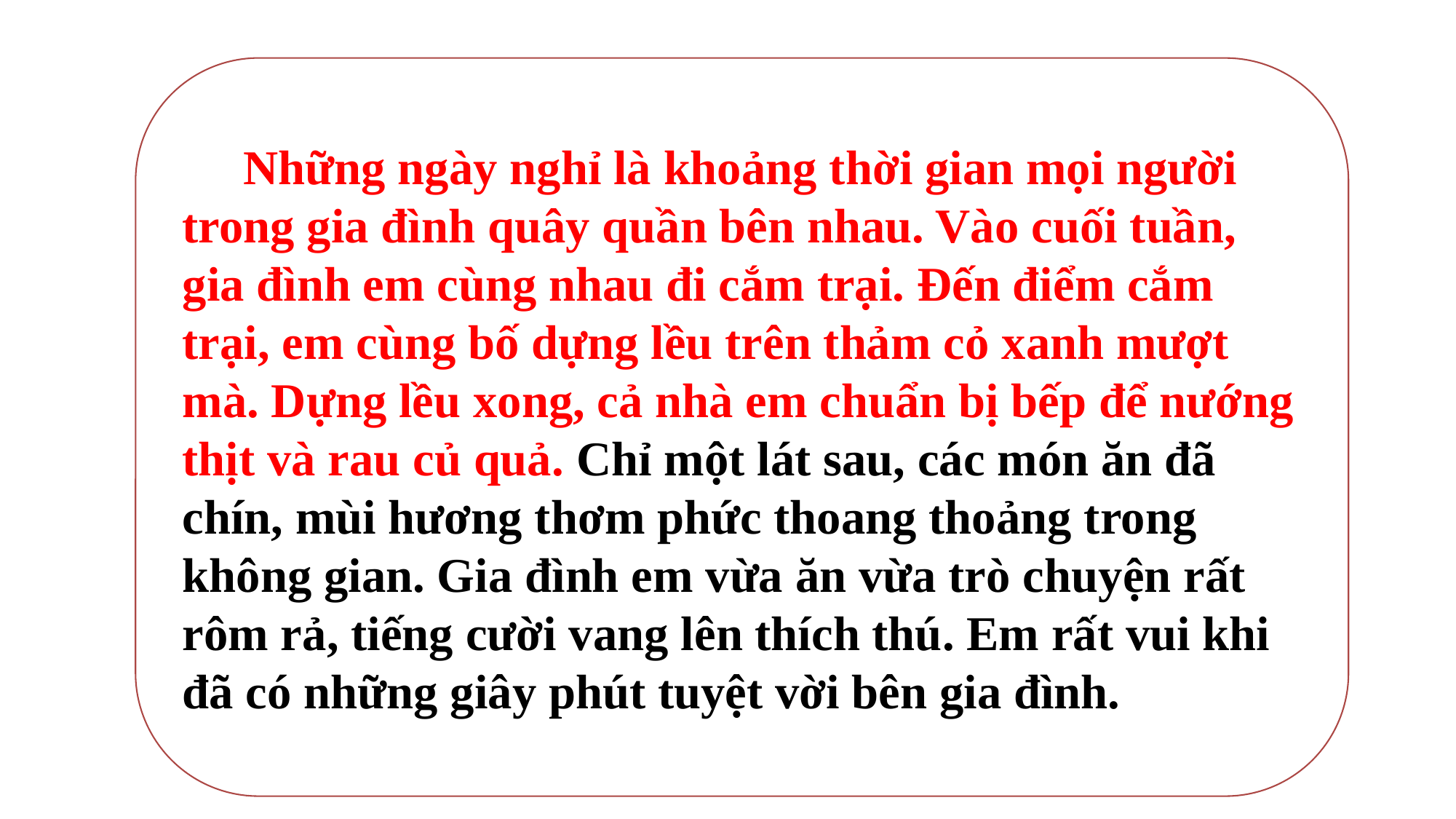

Những ngày nghỉ là khoảng thời gian mọi người trong gia đình quây quần bên nhau. Vào cuối tuần, gia đình em cùng nhau đi cắm trại. Đến điểm cắm trại, em cùng bố dựng lều trên thảm cỏ xanh mượt mà. Dựng lều xong, cả nhà em chuẩn bị bếp để nướng thịt và rau củ quả. Chỉ một lát sau, các món ăn đã chín, mùi hương thơm phức thoang thoảng trong không gian. Gia đình em vừa ăn vừa trò chuyện rất rôm rả, tiếng cười vang lên thích thú. Em rất vui khi đã có những giây phút tuyệt vời bên gia đình.